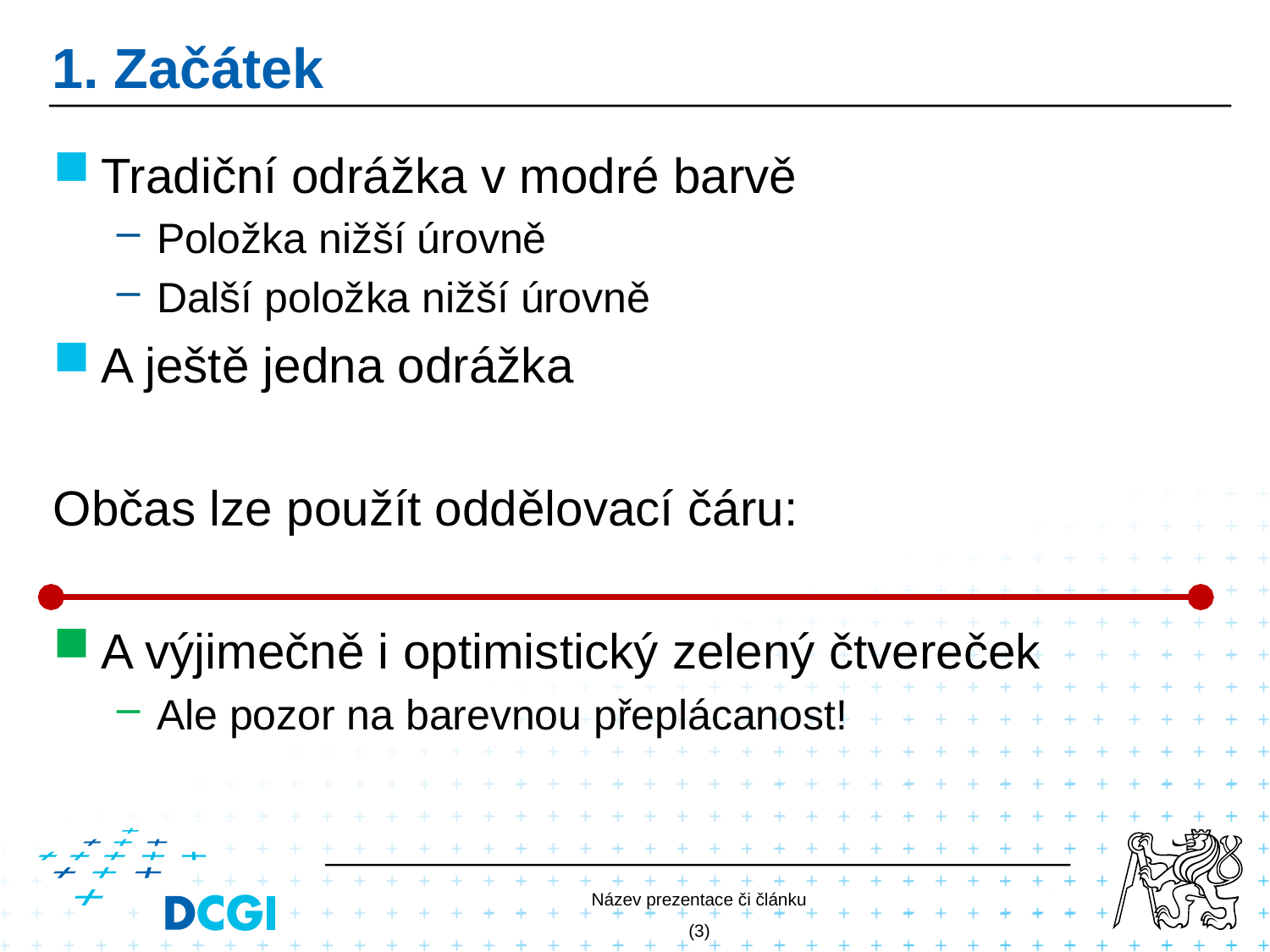

# 1. Začátek
Tradiční odrážka v modré barvě
Položka nižší úrovně
Další položka nižší úrovně
A ještě jedna odrážka

Občas lze použít oddělovací čáru:

A výjimečně i optimistický zelený čtvereček
Ale pozor na barevnou přeplácanost!

Název prezentace či článku
(3)